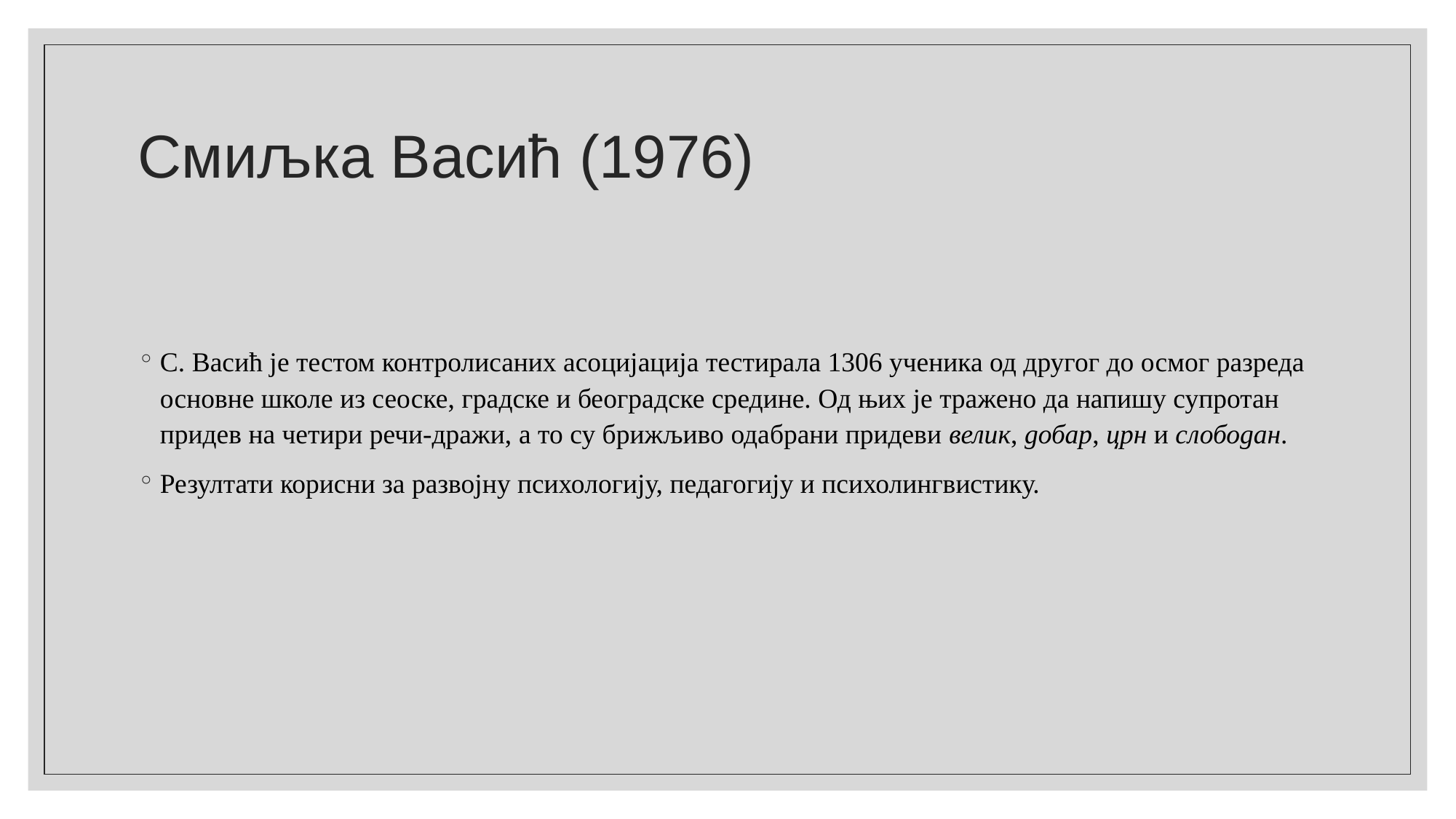

# Смиљка Васић (1976)

С. Васић је тестом контролисаних асоцијација тестирала 1306 ученика од другог до осмог разреда основне школе из сеоске, градске и београдске средине. Од њих је тражено да напишу супротан придев на четири речи-дражи, а то су брижљиво одабрани придеви велик, добар, црн и слободан.
Резултати корисни за развојну психологију, педагогију и психолингвистику.